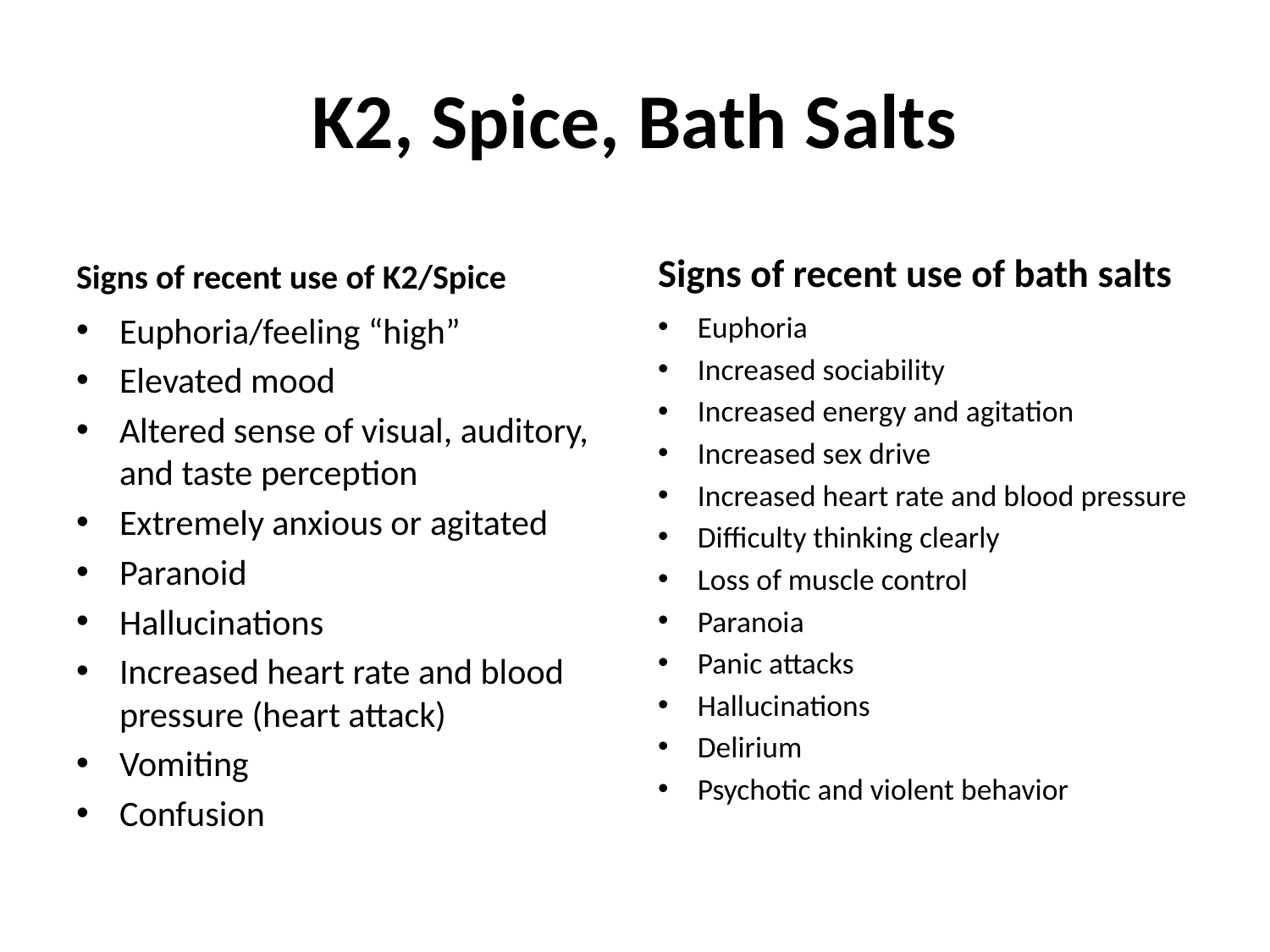

# K2, Spice, Bath Salts
Signs of recent use of bath salts
Signs of recent use of K2/Spice
Euphoria/feeling “high”
Elevated mood
Altered sense of visual, auditory, and taste perception
Extremely anxious or agitated
Paranoid
Hallucinations
Increased heart rate and blood pressure (heart attack)
Vomiting
Confusion

Euphoria
Increased sociability
Increased energy and agitation
Increased sex drive
Increased heart rate and blood pressure
Difficulty thinking clearly
Loss of muscle control
Paranoia
Panic attacks
Hallucinations
Delirium
Psychotic and violent behavior